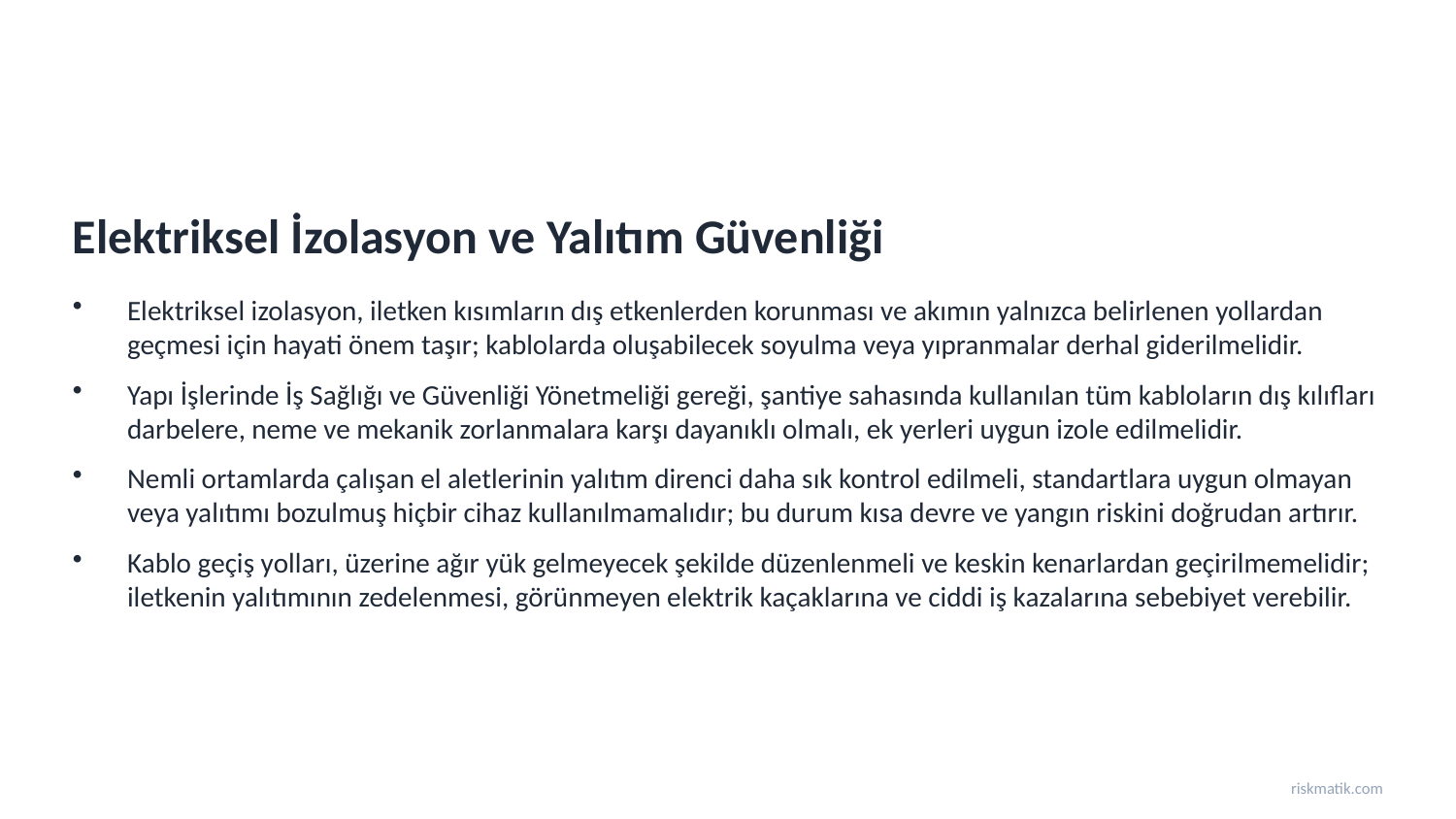

Elektriksel İzolasyon ve Yalıtım Güvenliği
Elektriksel izolasyon, iletken kısımların dış etkenlerden korunması ve akımın yalnızca belirlenen yollardan geçmesi için hayati önem taşır; kablolarda oluşabilecek soyulma veya yıpranmalar derhal giderilmelidir.
Yapı İşlerinde İş Sağlığı ve Güvenliği Yönetmeliği gereği, şantiye sahasında kullanılan tüm kabloların dış kılıfları darbelere, neme ve mekanik zorlanmalara karşı dayanıklı olmalı, ek yerleri uygun izole edilmelidir.
Nemli ortamlarda çalışan el aletlerinin yalıtım direnci daha sık kontrol edilmeli, standartlara uygun olmayan veya yalıtımı bozulmuş hiçbir cihaz kullanılmamalıdır; bu durum kısa devre ve yangın riskini doğrudan artırır.
Kablo geçiş yolları, üzerine ağır yük gelmeyecek şekilde düzenlenmeli ve keskin kenarlardan geçirilmemelidir; iletkenin yalıtımının zedelenmesi, görünmeyen elektrik kaçaklarına ve ciddi iş kazalarına sebebiyet verebilir.
riskmatik.com